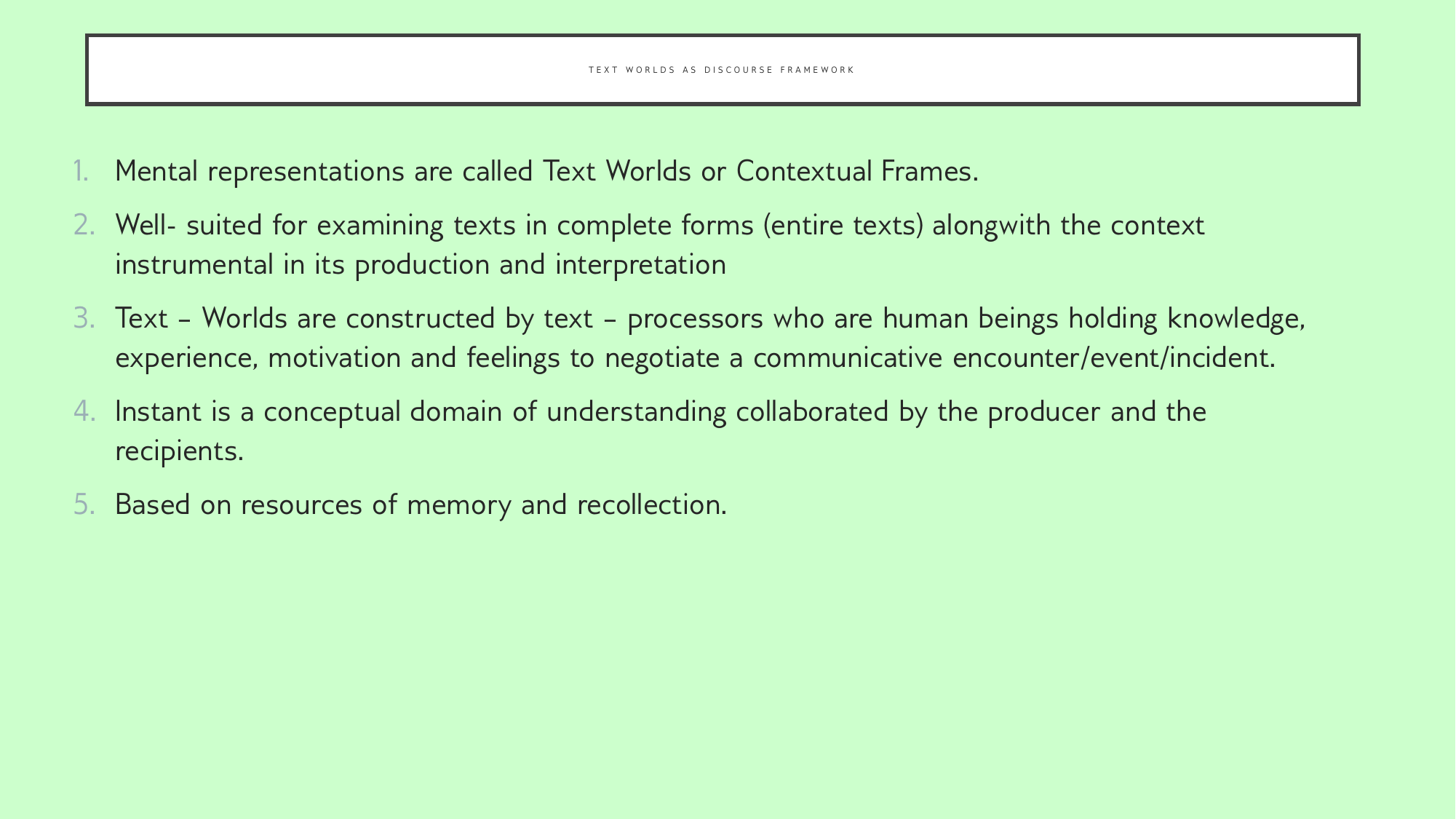

# Text Worlds As discourse framework
Mental representations are called Text Worlds or Contextual Frames.
Well- suited for examining texts in complete forms (entire texts) alongwith the context instrumental in its production and interpretation
Text – Worlds are constructed by text – processors who are human beings holding knowledge, experience, motivation and feelings to negotiate a communicative encounter/event/incident.
Instant is a conceptual domain of understanding collaborated by the producer and the recipients.
Based on resources of memory and recollection.